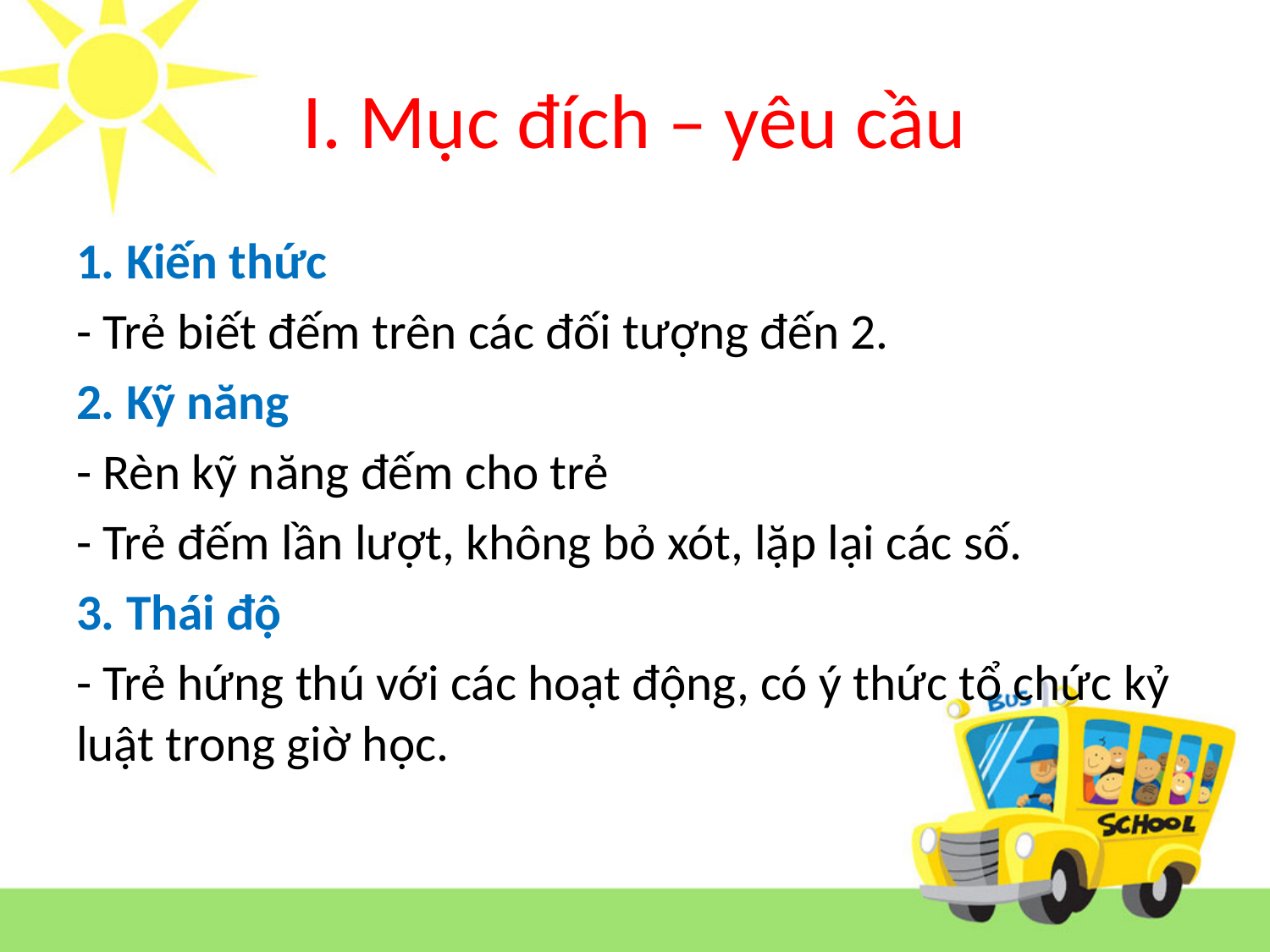

# I. Mục đích – yêu cầu
1. Kiến thức
- Trẻ biết đếm trên các đối tượng đến 2.
2. Kỹ năng
- Rèn kỹ năng đếm cho trẻ
- Trẻ đếm lần lượt, không bỏ xót, lặp lại các số.
3. Thái độ
- Trẻ hứng thú với các hoạt động, có ý thức tổ chức kỷ luật trong giờ học.